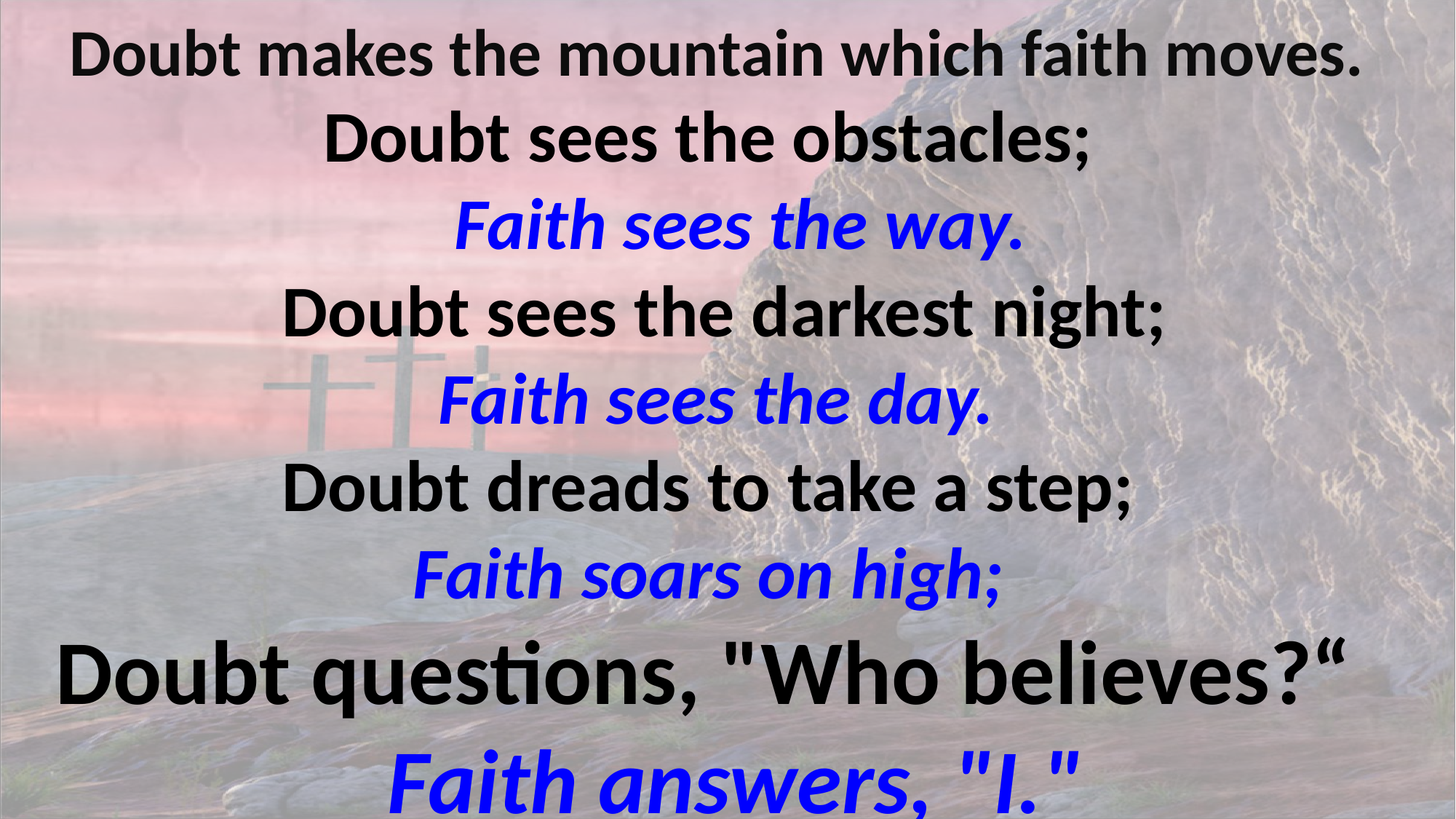

Doubt makes the mountain which faith moves.
Doubt sees the obstacles;
   Faith sees the way.
Doubt sees the darkest night;
  Faith sees the day.
Doubt dreads to take a step;
 Faith soars on high;
Doubt questions, "Who believes?“
 Faith answers, "I."